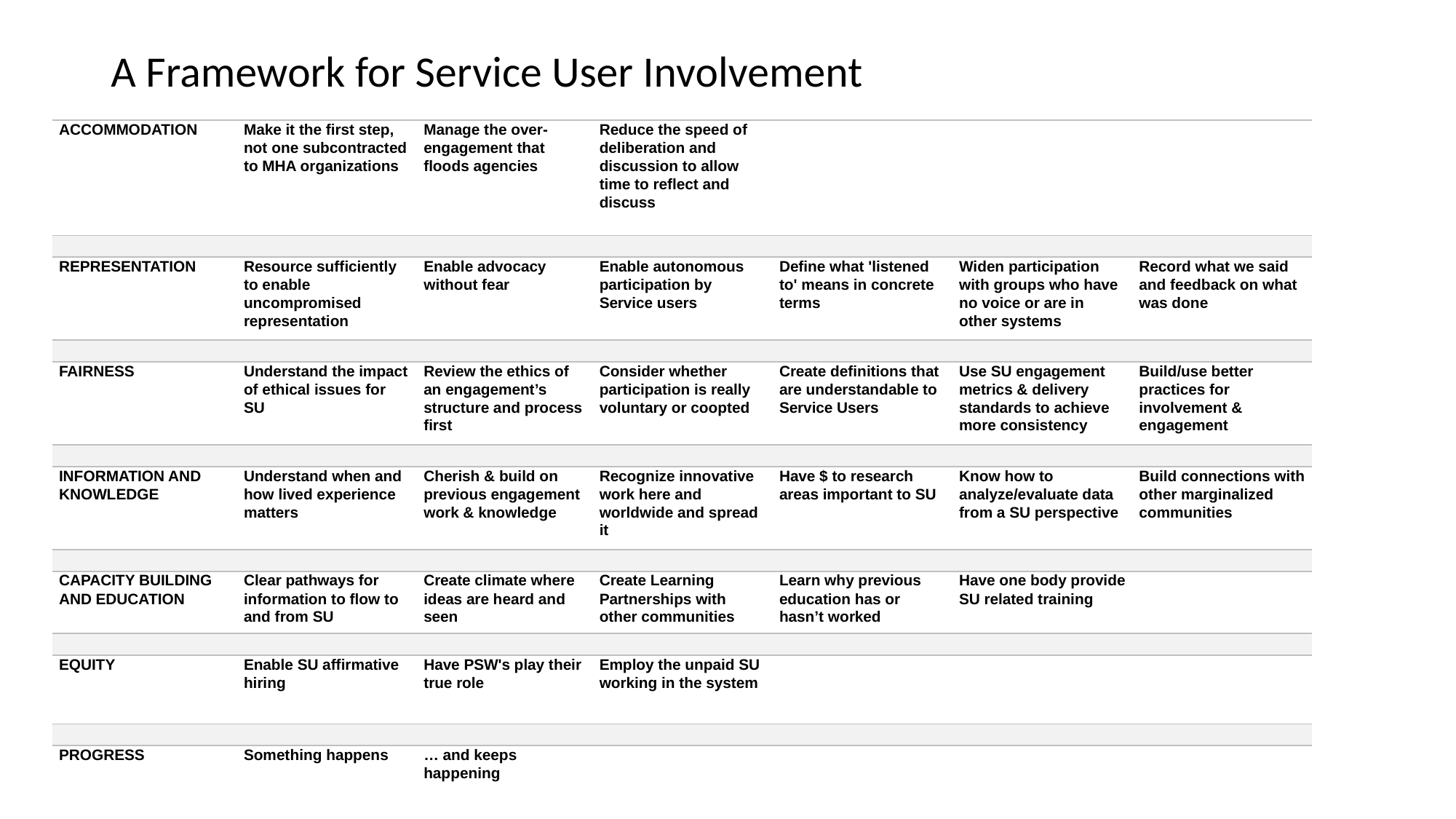

# A Framework for Service User Involvement
| ACCOMMODATION | Make it the first step, not one subcontracted to MHA organizations | Manage the over-engagement that floods agencies | Reduce the speed of deliberation and discussion to allow time to reflect and discuss |  |  |  |
| --- | --- | --- | --- | --- | --- | --- |
|  |  |  |  |  |  |  |
| REPRESENTATION | Resource sufficiently to enable uncompromised representation | Enable advocacy without fear | Enable autonomous participation by Service users | Define what 'listened to' means in concrete terms | Widen participation with groups who have no voice or are in other systems | Record what we said and feedback on what was done |
|  |  |  |  |  |  |  |
| FAIRNESS | Understand the impact of ethical issues for SU | Review the ethics of an engagement’s structure and process first | Consider whether participation is really voluntary or coopted | Create definitions that are understandable to Service Users | Use SU engagement metrics & delivery standards to achieve more consistency | Build/use better practices for involvement & engagement |
|  |  |  |  |  |  |  |
| INFORMATION AND KNOWLEDGE | Understand when and how lived experience matters | Cherish & build on previous engagement work & knowledge | Recognize innovative work here and worldwide and spread it | Have $ to research areas important to SU | Know how to analyze/evaluate data from a SU perspective | Build connections with other marginalized communities |
|  |  |  |  |  |  |  |
| CAPACITY BUILDING AND EDUCATION | Clear pathways for information to flow to and from SU | Create climate where ideas are heard and seen | Create Learning Partnerships with other communities | Learn why previous education has or hasn’t worked | Have one body provide SU related training |  |
|  |  |  |  |  |  |  |
| EQUITY | Enable SU affirmative hiring | Have PSW's play their true role | Employ the unpaid SU working in the system |  |  |  |
|  |  |  |  |  |  |  |
| PROGRESS | Something happens | … and keeps happening |  |  |  |  |